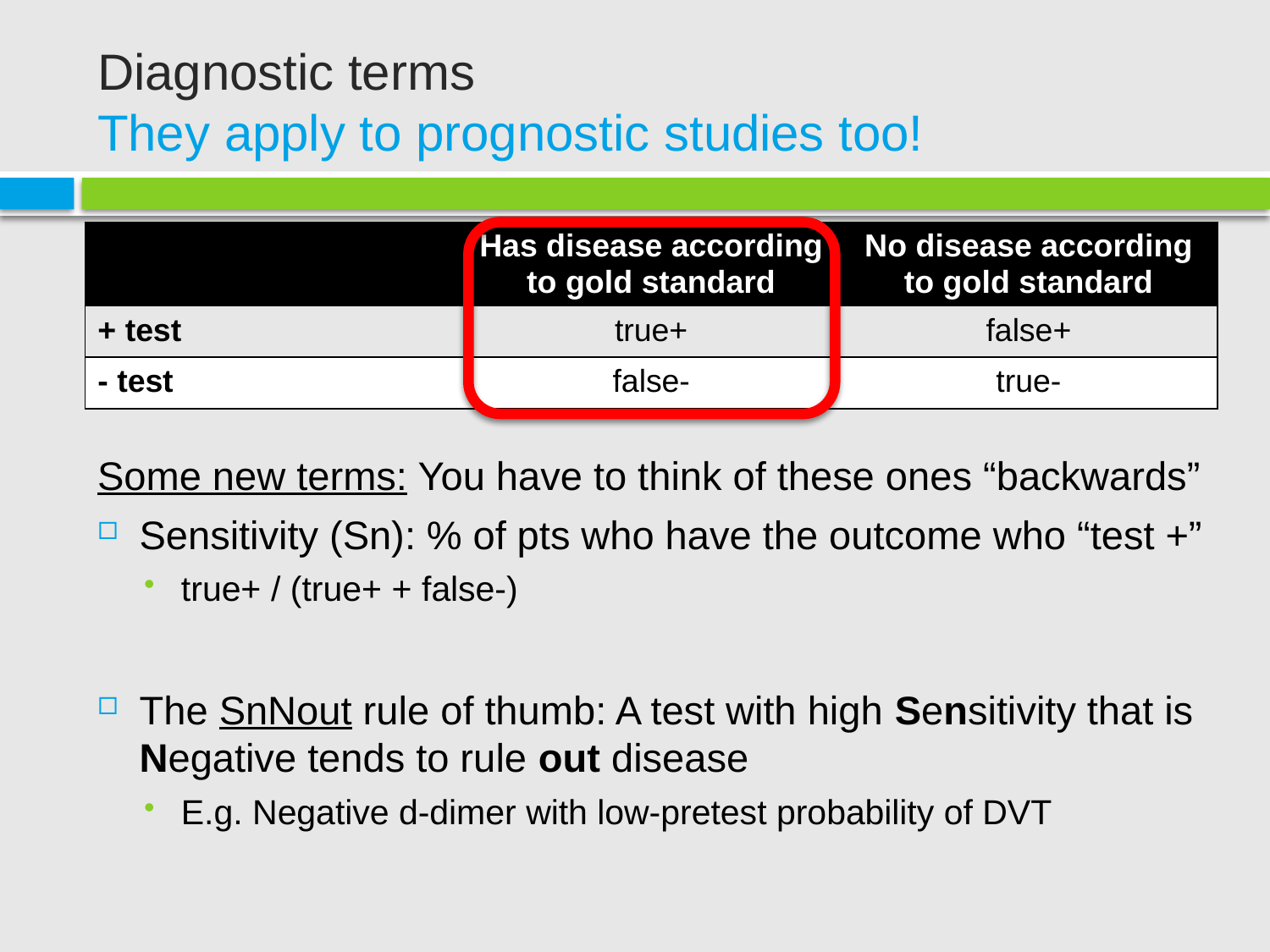

# Diagnostic terms They apply to prognostic studies too!
|  | Has disease according to gold standard | No disease according to gold standard |
| --- | --- | --- |
| + test | true+ | false+ |
| - test | false- | true- |

Some new terms: You have to think of these ones “backwards”
Sensitivity (Sn): % of pts who have the outcome who “test +”
true+ / (true+ + false-)

The SnNout rule of thumb: A test with high Sensitivity that is Negative tends to rule out disease
E.g. Negative d-dimer with low-pretest probability of DVT